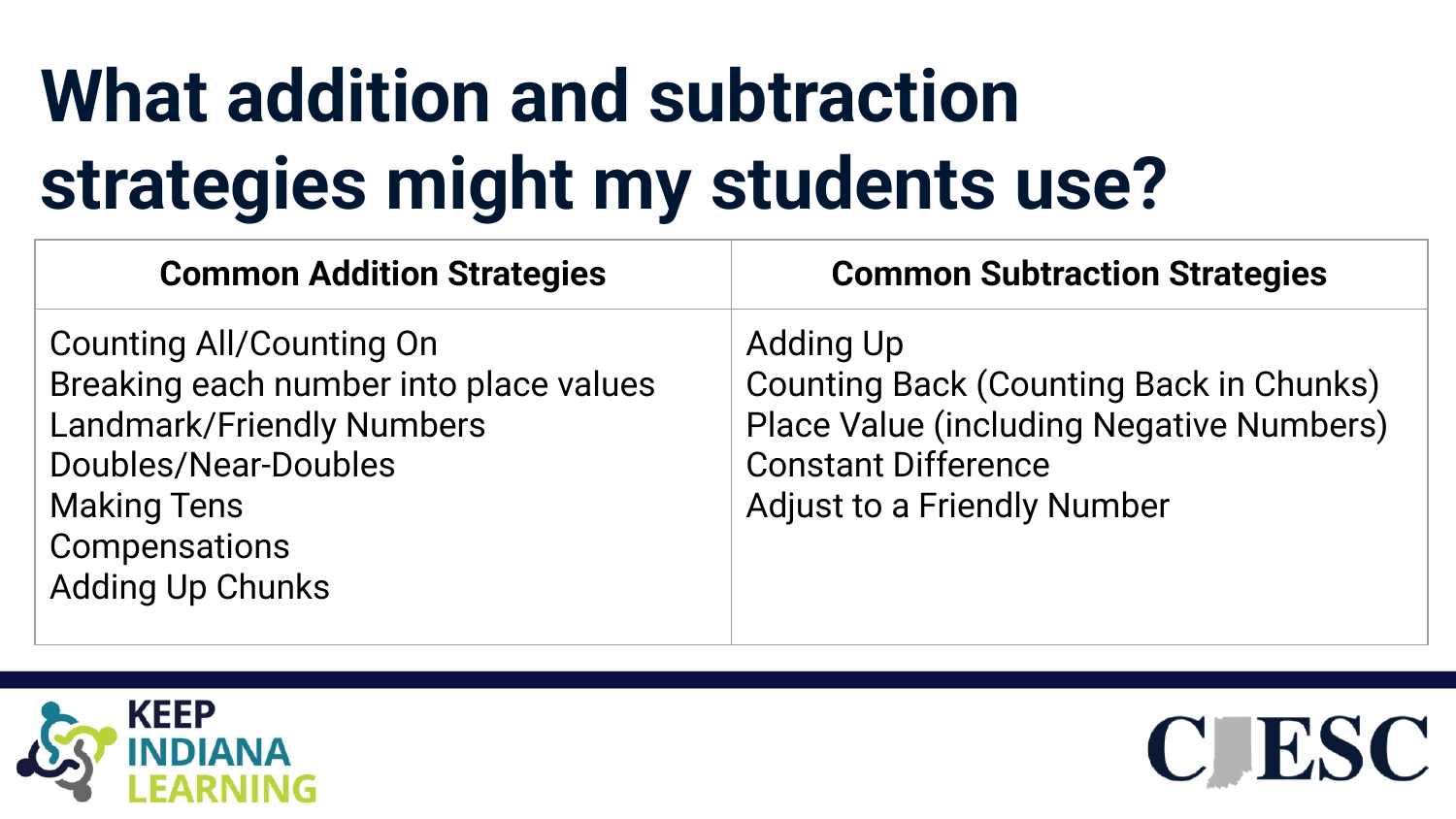

# What addition and subtraction strategies might my students use?
| Common Addition Strategies | Common Subtraction Strategies |
| --- | --- |
| Counting All/Counting On Breaking each number into place values Landmark/Friendly Numbers Doubles/Near-Doubles Making Tens Compensations Adding Up Chunks | Adding Up Counting Back (Counting Back in Chunks) Place Value (including Negative Numbers) Constant Difference Adjust to a Friendly Number |